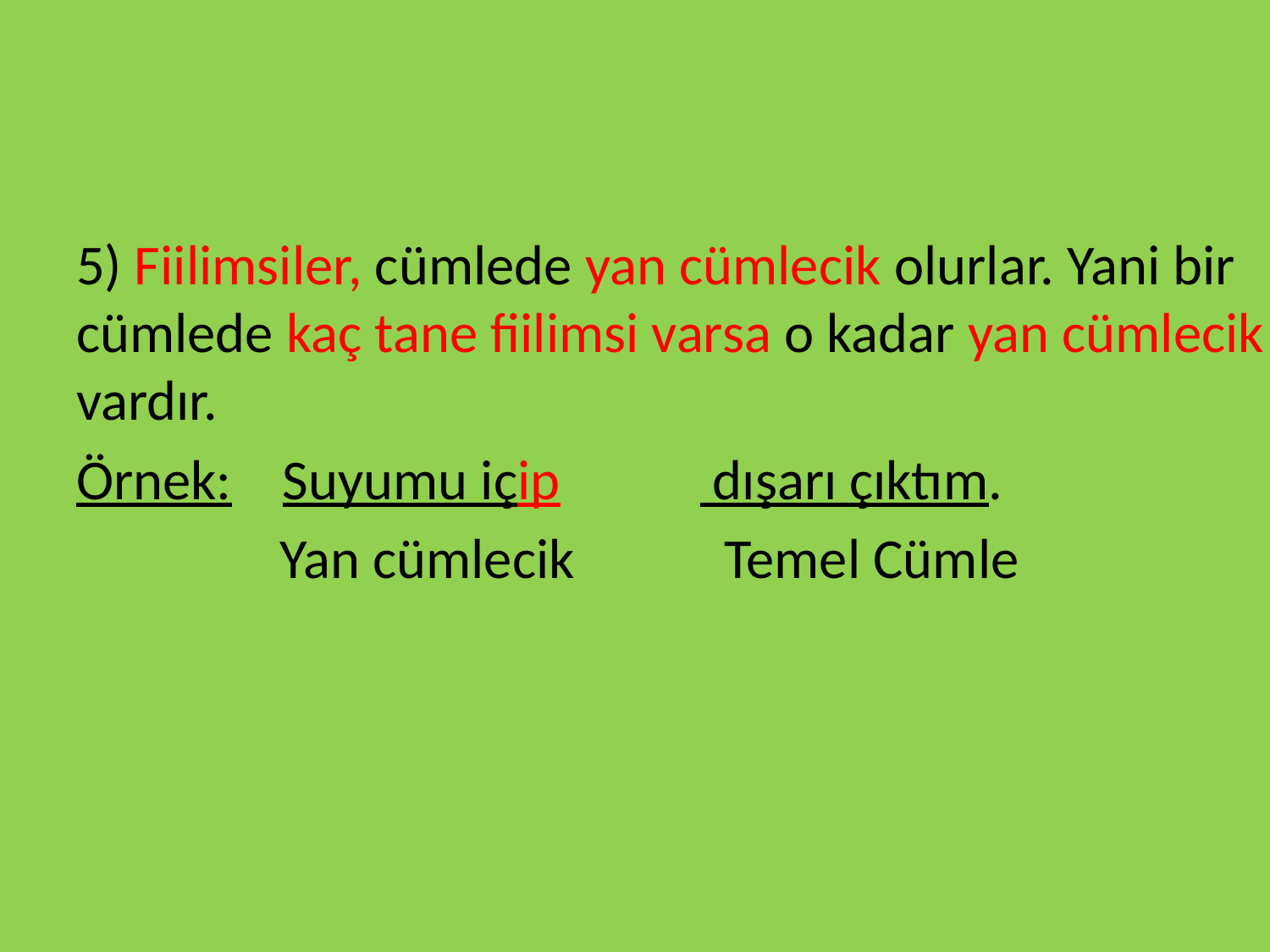

#
5) Fiilimsiler, cümlede yan cümlecik olurlar. Yani bir cümlede kaç tane fiilimsi varsa o kadar yan cümlecik vardır.
Örnek:    Suyumu içip            dışarı çıktım.
	      Yan cümlecik		 Temel Cümle